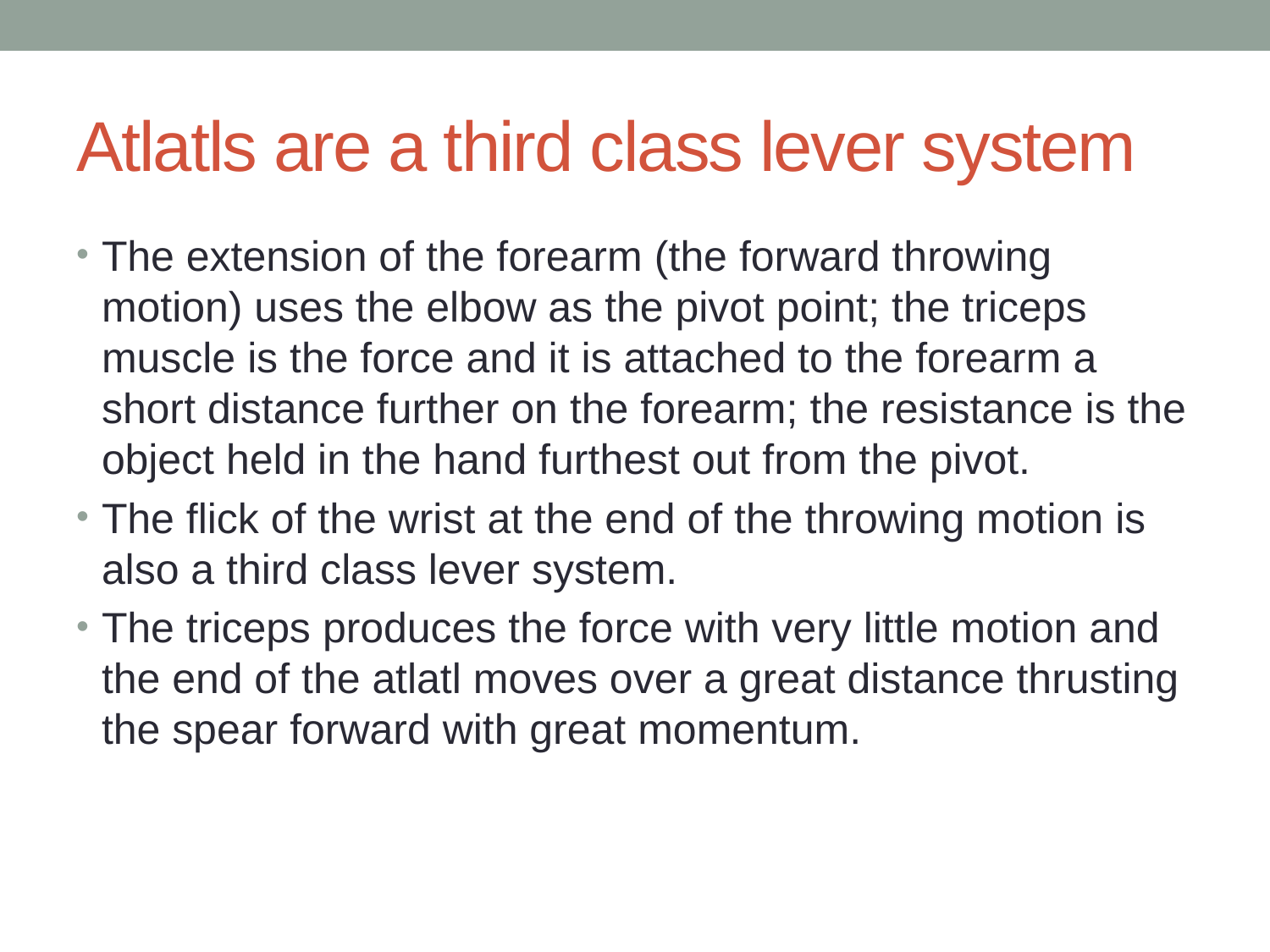

# Atlatls are a third class lever system
The extension of the forearm (the forward throwing motion) uses the elbow as the pivot point; the triceps muscle is the force and it is attached to the forearm a short distance further on the forearm; the resistance is the object held in the hand furthest out from the pivot.
The flick of the wrist at the end of the throwing motion is also a third class lever system.
The triceps produces the force with very little motion and the end of the atlatl moves over a great distance thrusting the spear forward with great momentum.